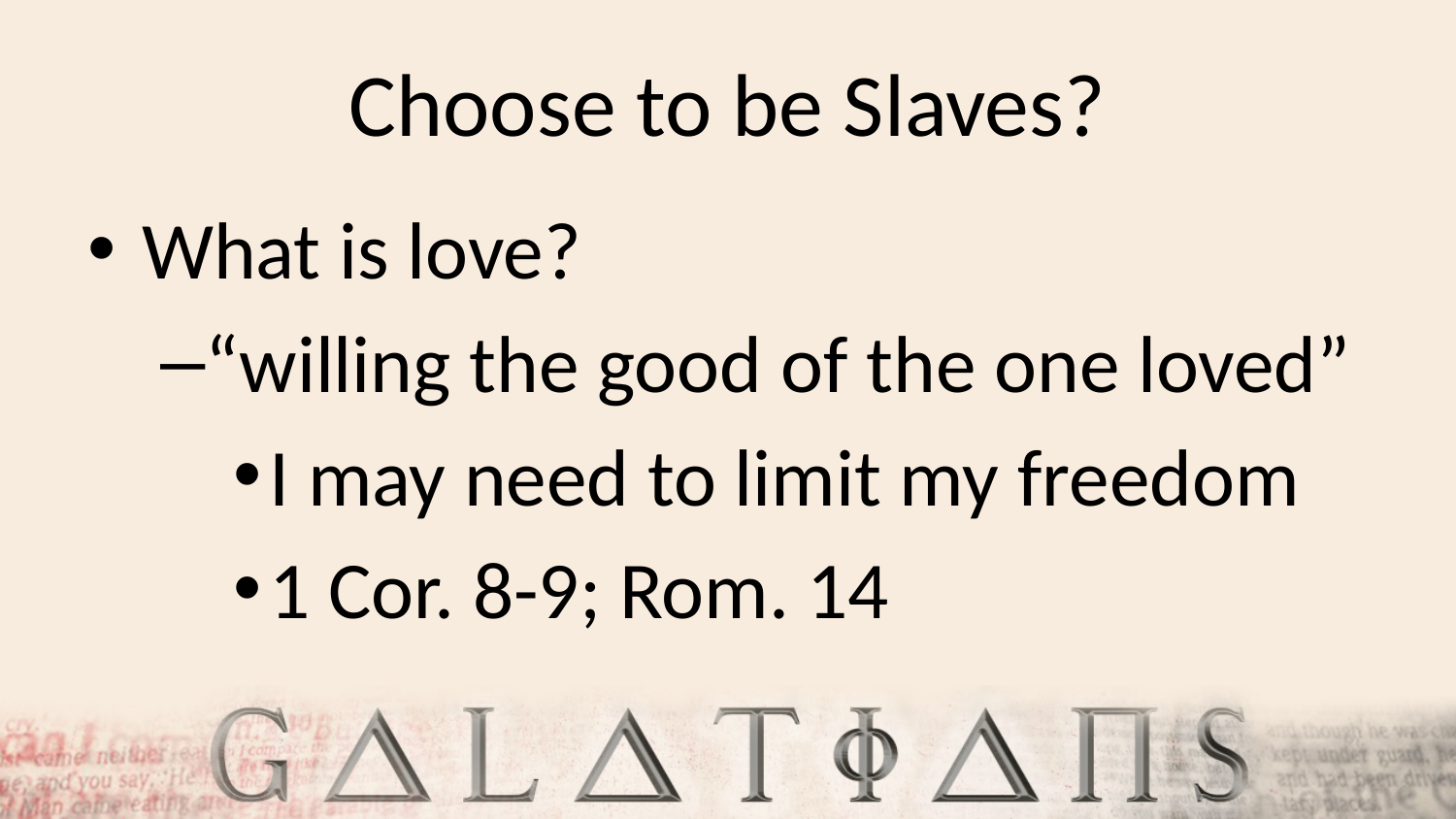

# Choose to be Slaves?
What is love?
“willing the good of the one loved”
I may need to limit my freedom
1 Cor. 8-9; Rom. 14